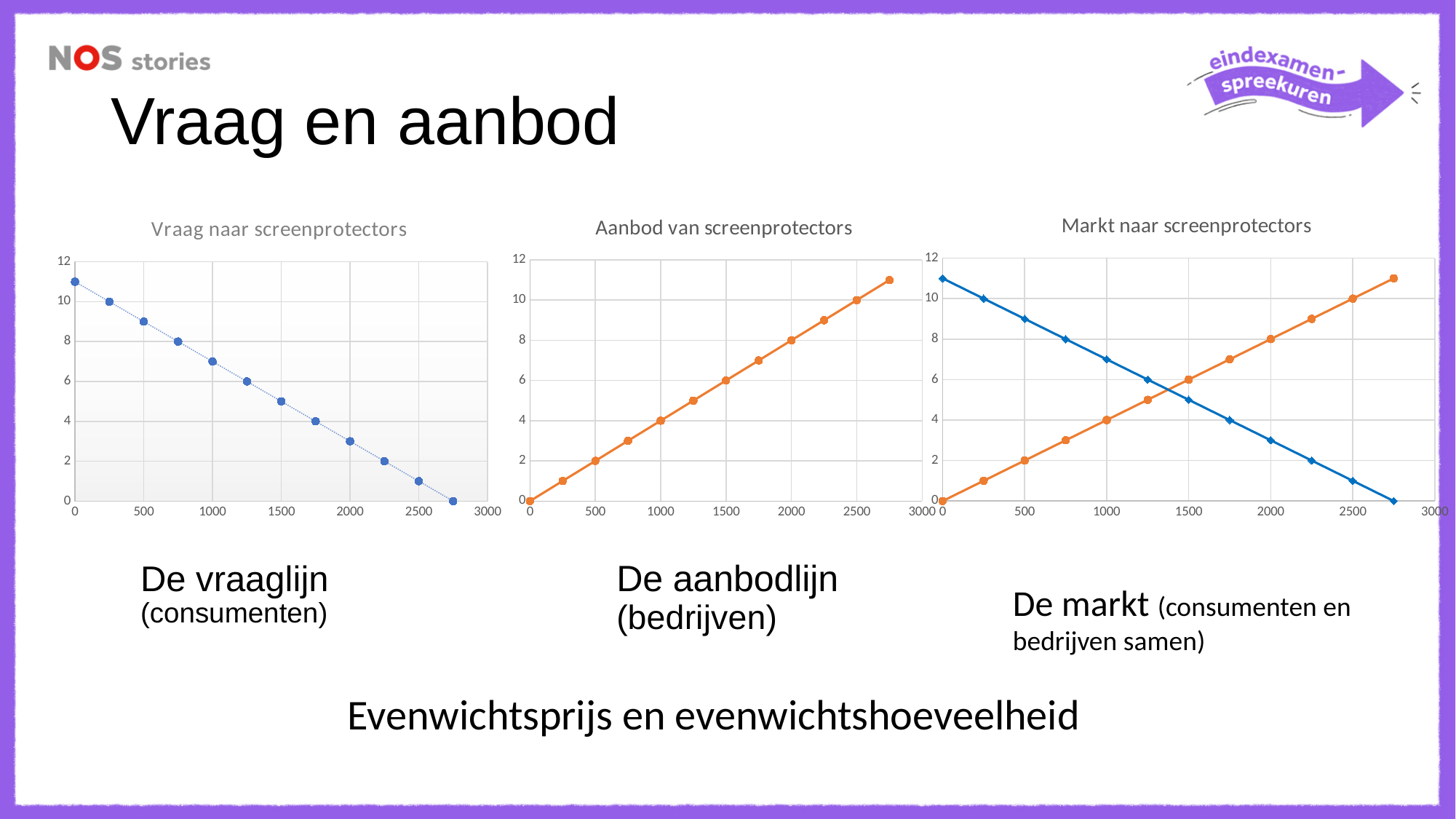

# Vraag en aanbod

### Chart: Markt naar screenprotectors

| Category |  |  |
|---|---|---|

### Chart: Aanbod van screenprotectors

| Category |  |
|---|---|

### Chart: Vraag naar screenprotectors

| Category |  |
|---|---|
De aanbodlijn (bedrijven)
De vraaglijn (consumenten)
De markt (consumenten en bedrijven samen)
Evenwichtsprijs en evenwichtshoeveelheid